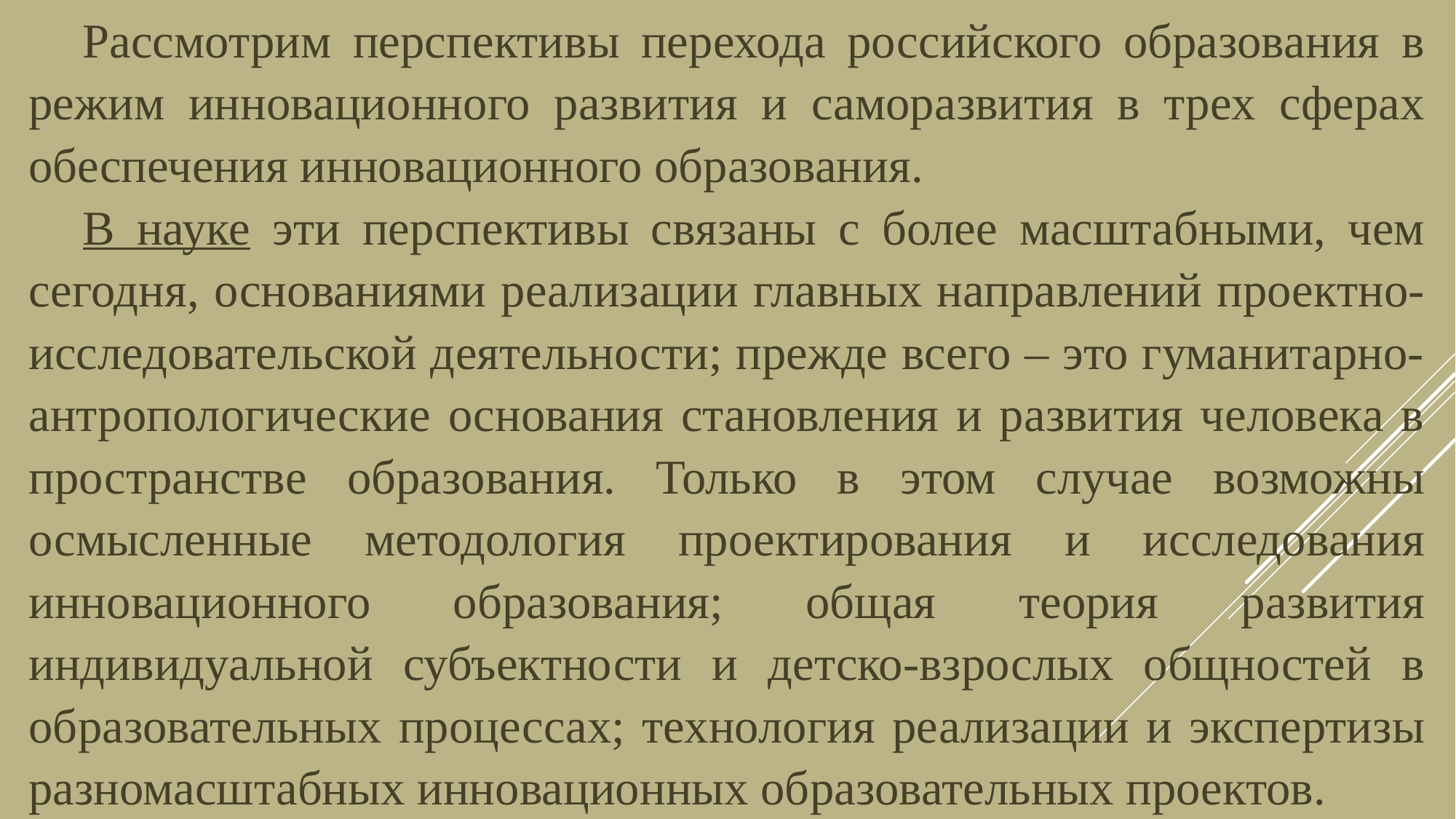

Рассмотрим перспективы перехода российского образования в режим инновационного развития и саморазвития в трех сферах обеспечения инновационного образования.
В науке эти перспективы связаны с более масштабными, чем сегодня, основаниями реализации главных направлений проектно-исследовательской деятельности; прежде всего – это гуманитарно-антропологические основания становления и развития человека в пространстве образования. Только в этом случае возможны осмысленные методология проектирования и исследования инновационного образования; общая теория развития индивидуальной субъектности и детско-взрослых общностей в образовательных процессах; технология реализации и экспертизы разномасштабных инновационных образовательных проектов.